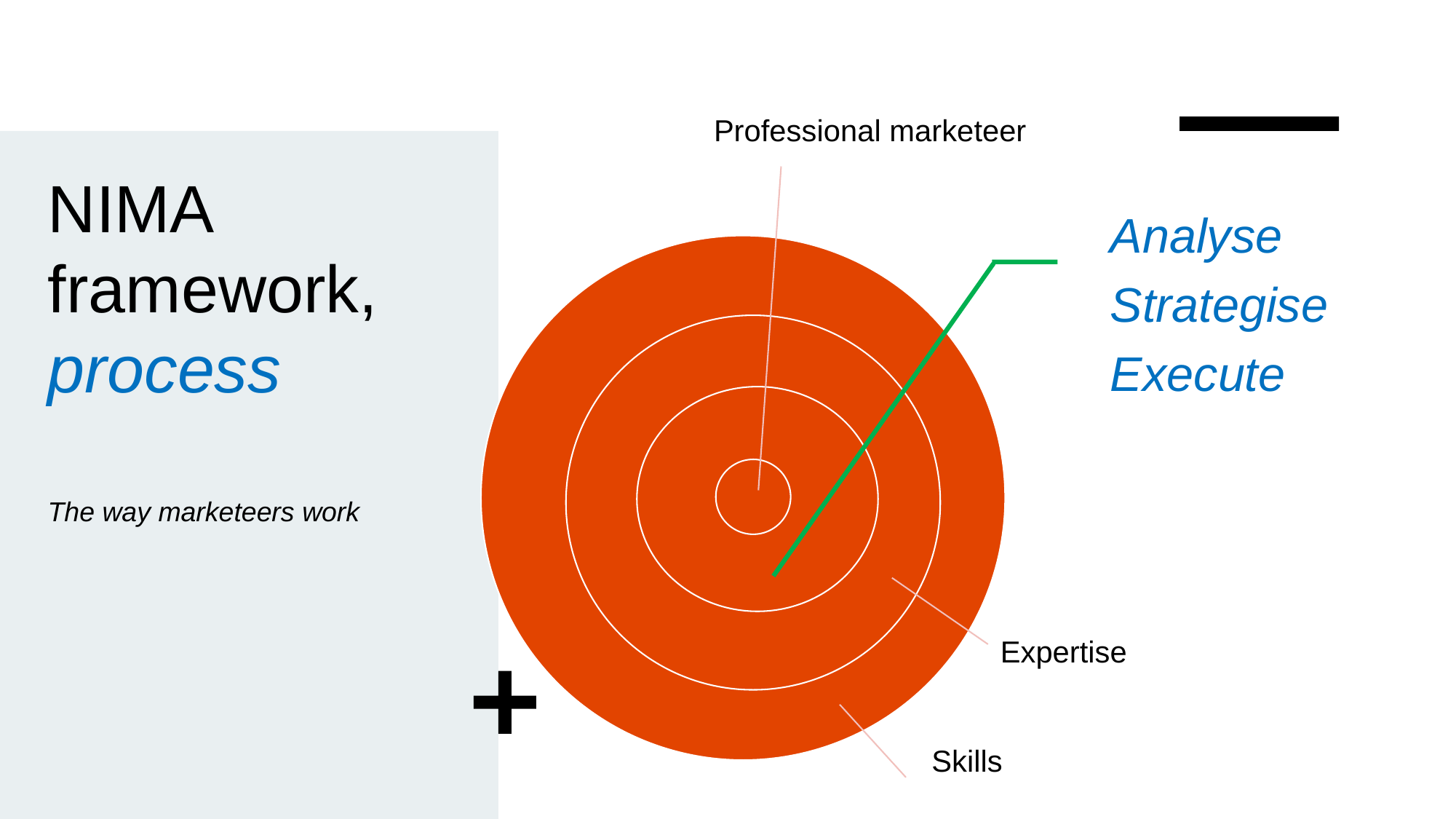

Professional marketeer
Analyse
Strategise
Execute

Expertise
Skills

# NIMA framework, process
The way marketeers work